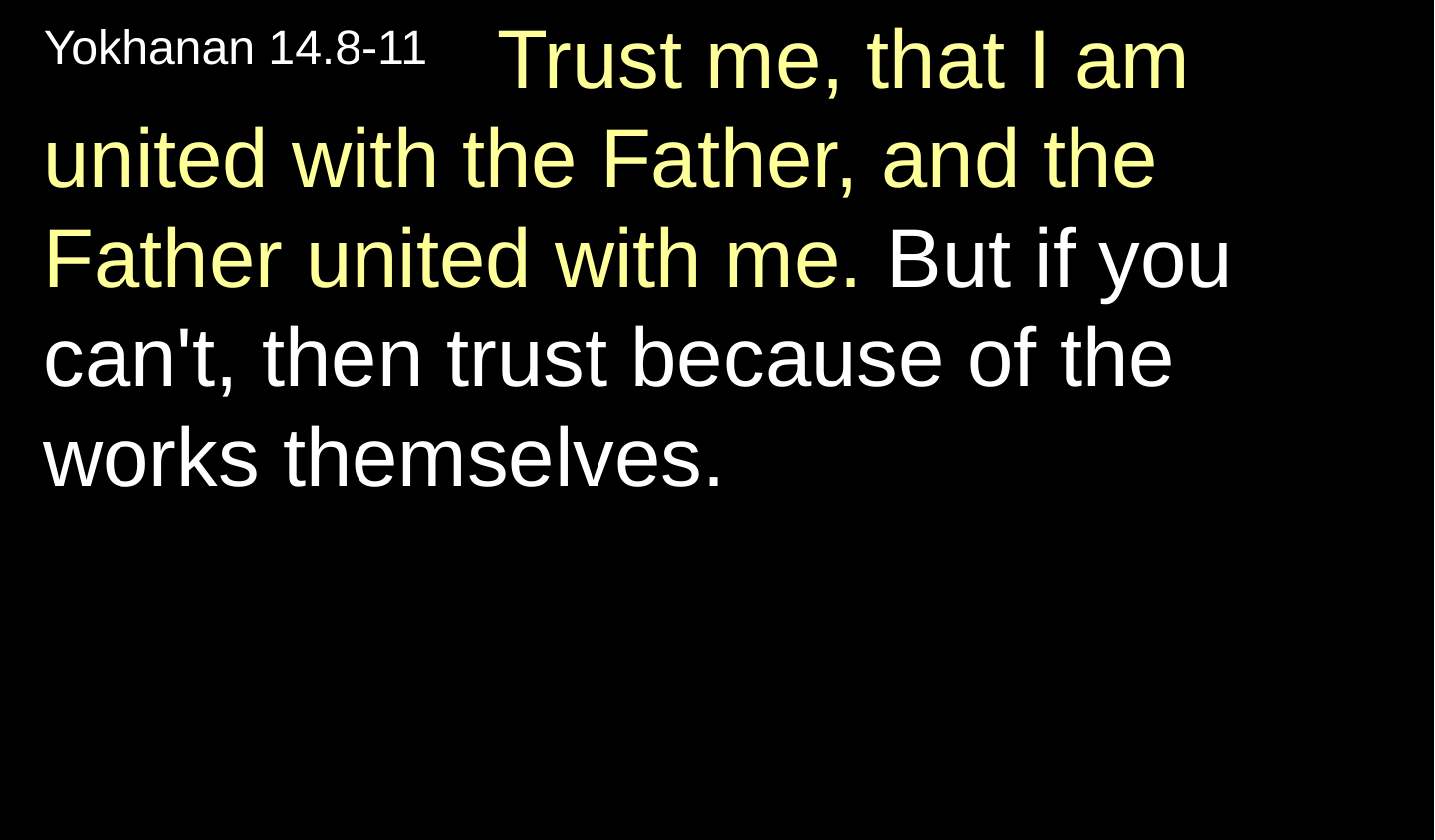

Yokhanan 14.8-11   Trust me, that I am united with the Father, and the Father united with me. But if you can't, then trust because of the works themselves.